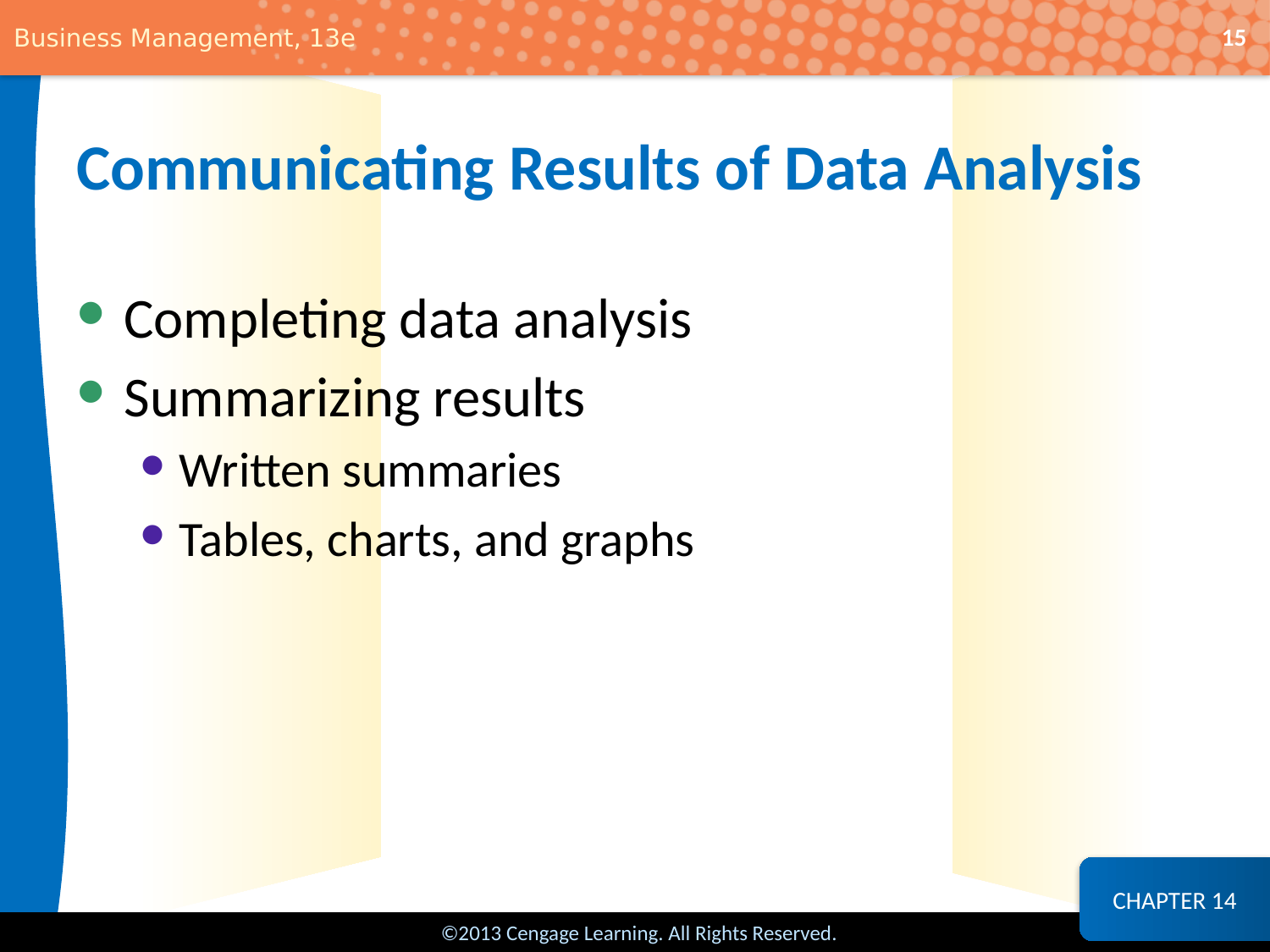

15
# Communicating Results of Data Analysis
Completing data analysis
Summarizing results
Written summaries
Tables, charts, and graphs
CHAPTER 14